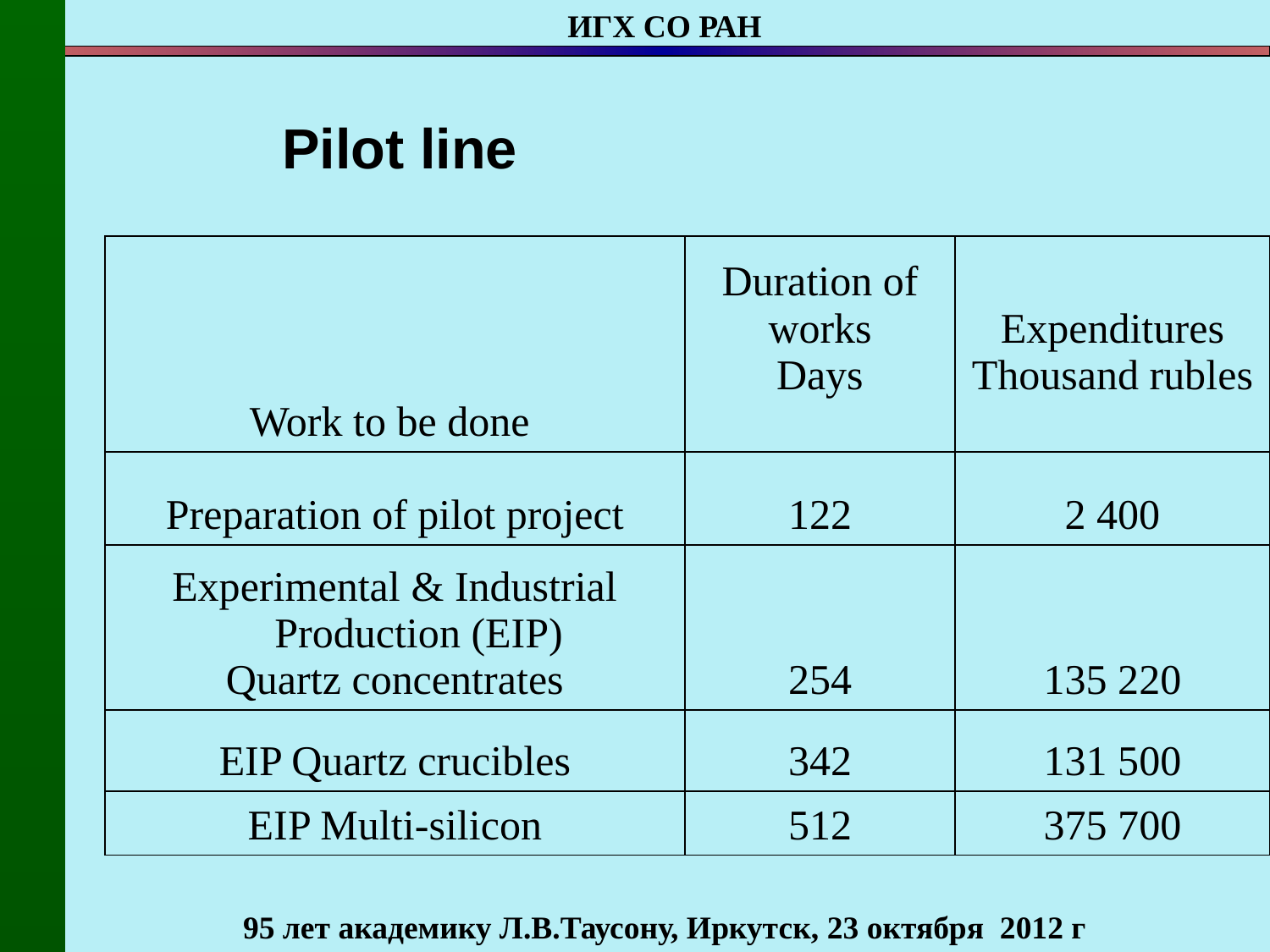

Pilot line
| Work to be done | Duration of works Days | Expenditures Thousand rubles |
| --- | --- | --- |
| Preparation of pilot project | 122 | 2 400 |
| Experimental & Industrial Production (EIP) Quartz concentrates | 254 | 135 220 |
| EIP Quartz crucibles | 342 | 131 500 |
| EIP Multi-silicon | 512 | 375 700 |